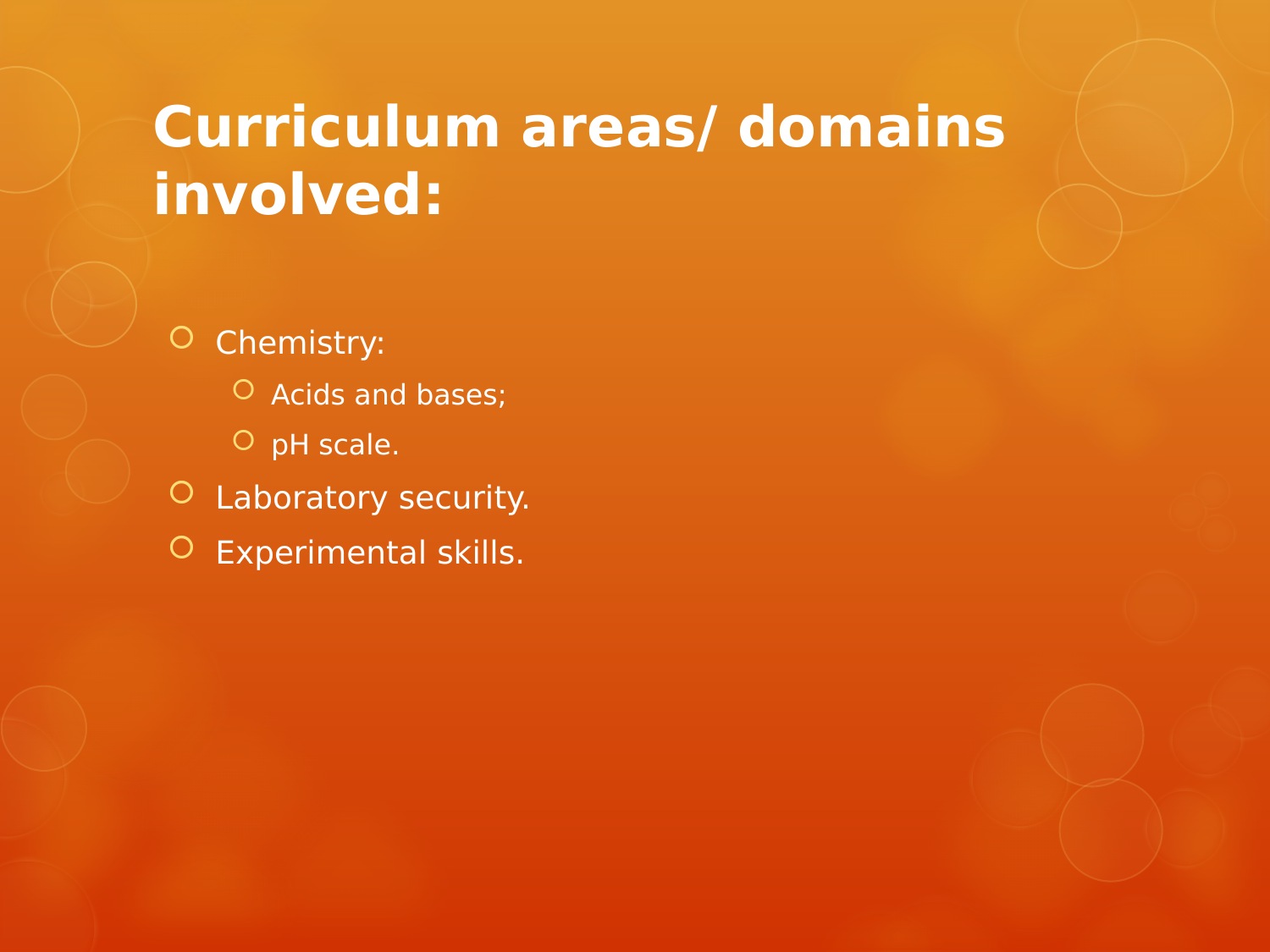

# Curriculum areas/ domains involved:
Chemistry:
Acids and bases;
pH scale.
Laboratory security.
Experimental skills.